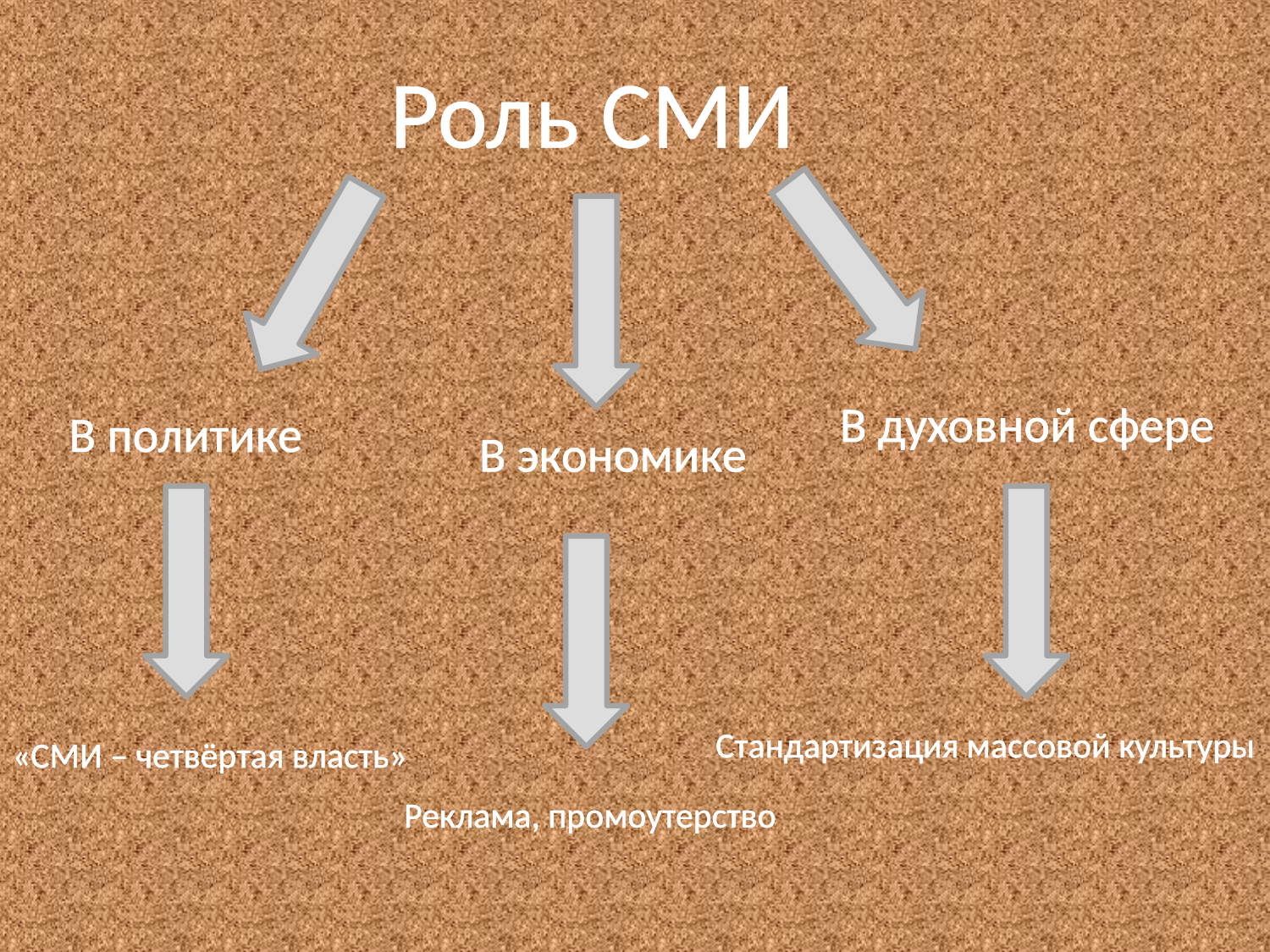

Роль СМИ

В духовной сфере
В политике
В экономике

Стандартизация массовой культуры
«СМИ – четвёртая власть»
Реклама, промоутерство